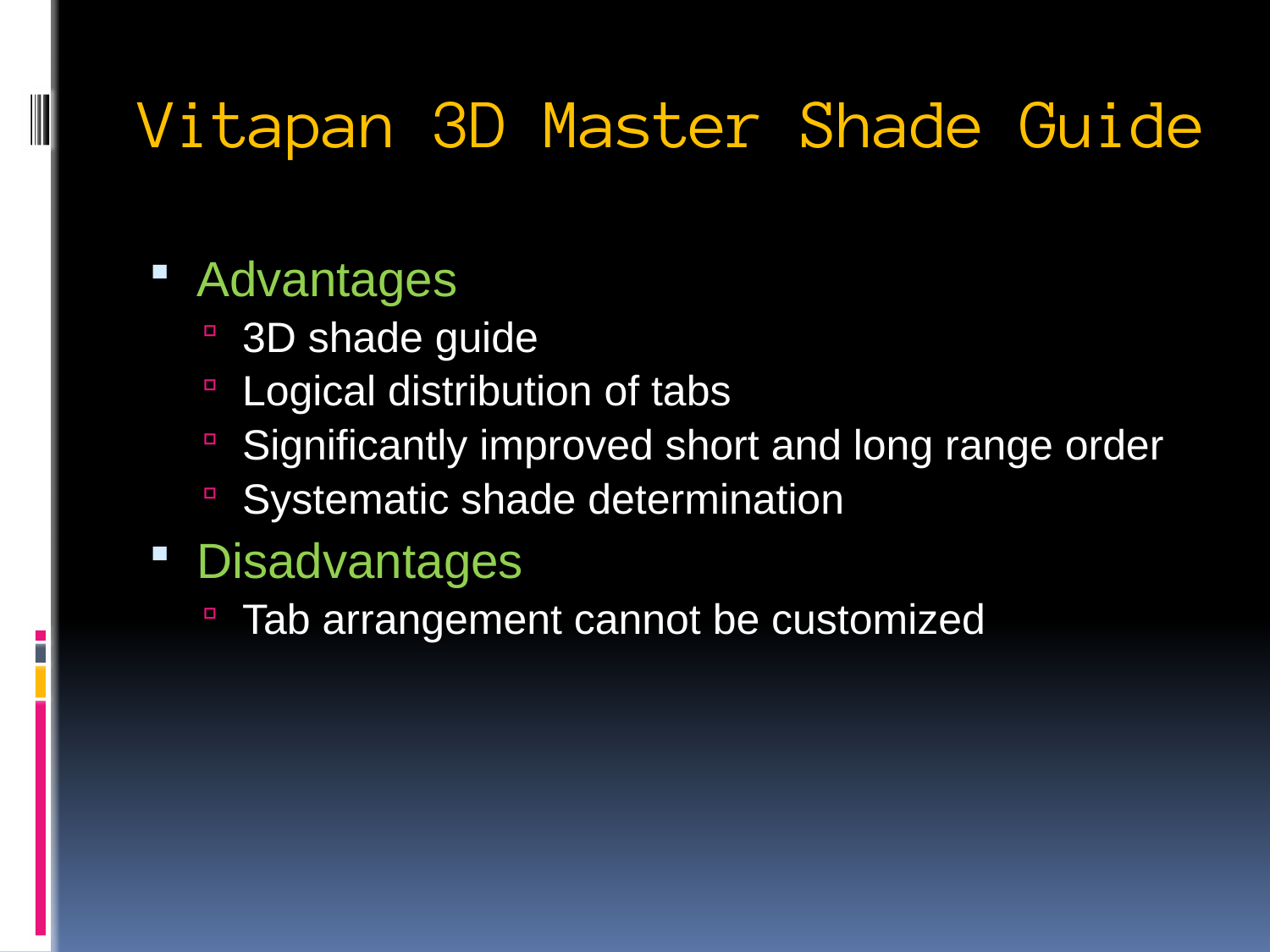

# Vitapan 3D Master Shade Guide
Advantages
3D shade guide
Logical distribution of tabs
Significantly improved short and long range order
Systematic shade determination
Disadvantages
Tab arrangement cannot be customized